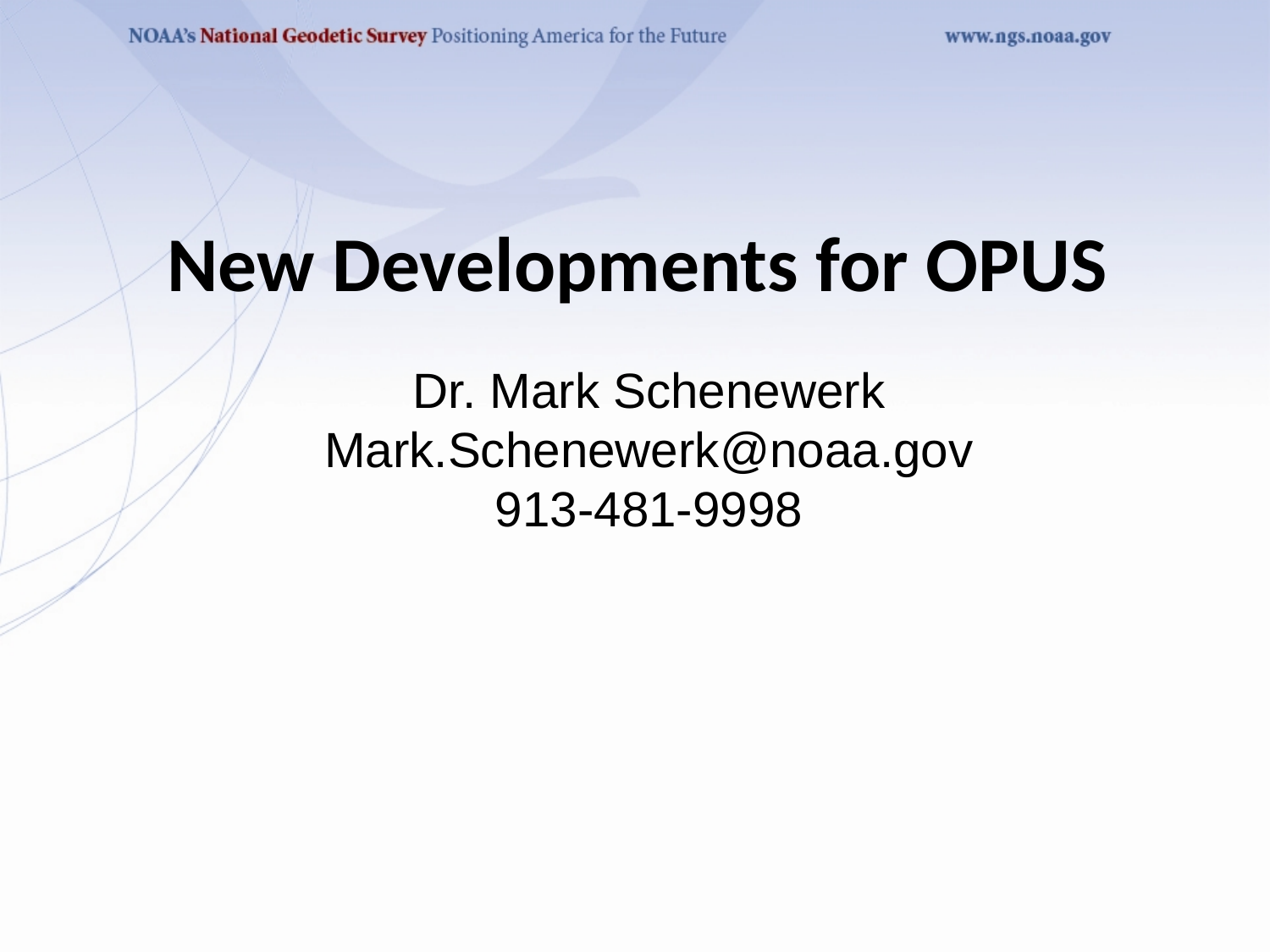

# New Developments for OPUS
Dr. Mark Schenewerk
Mark.Schenewerk@noaa.gov
913-481-9998